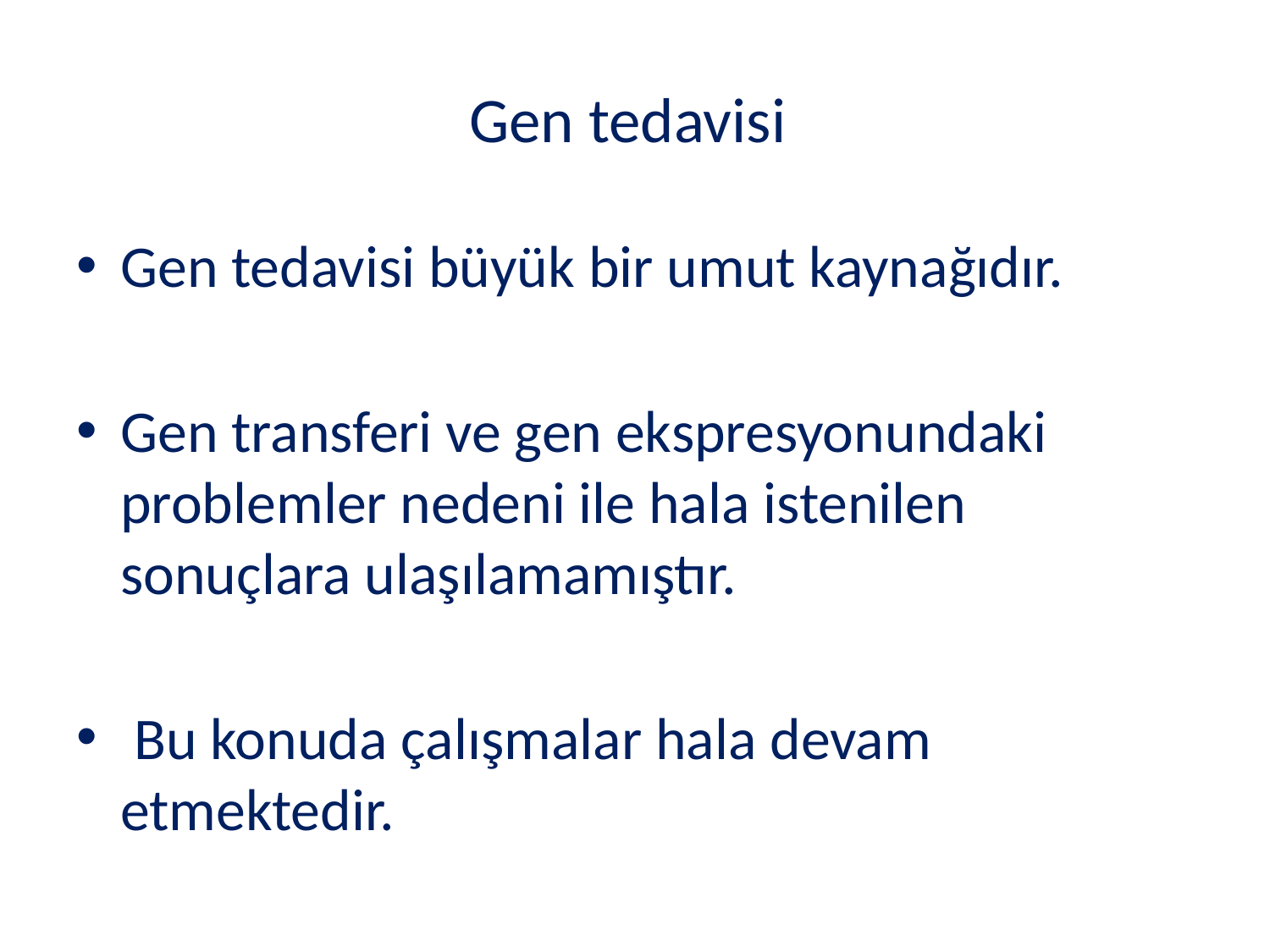

# Gen tedavisi
Gen tedavisi büyük bir umut kaynağıdır.

Gen transferi ve gen ekspresyonundaki  problemler nedeni ile hala istenilen sonuçlara ulaşılamamıştır.

 Bu konuda çalışmalar hala devam etmektedir.